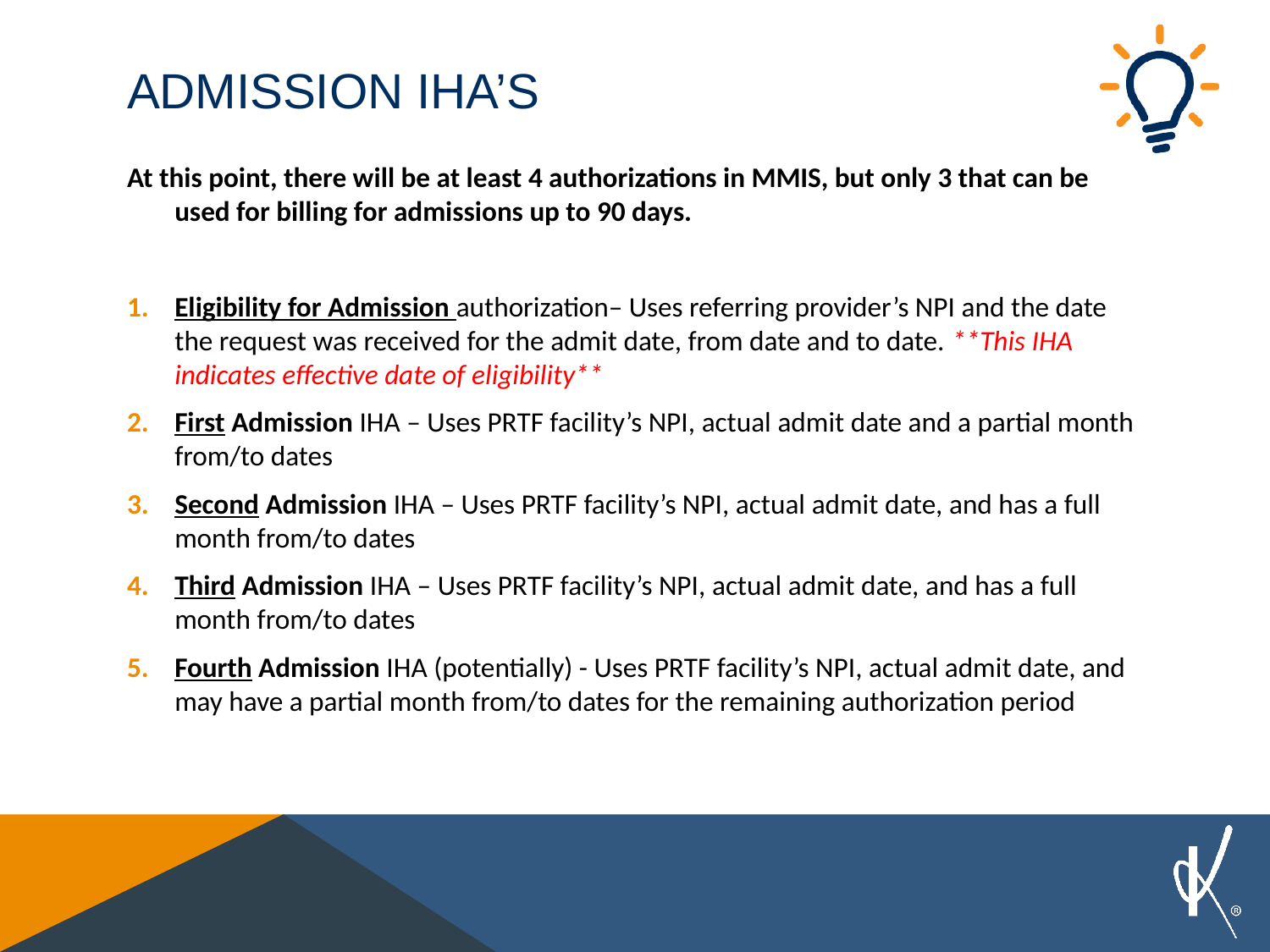

# Admission IHA’s
At this point, there will be at least 4 authorizations in MMIS, but only 3 that can be used for billing for admissions up to 90 days.

Eligibility for Admission authorization– Uses referring provider’s NPI and the date the request was received for the admit date, from date and to date. **This IHA indicates effective date of eligibility**
First Admission IHA – Uses PRTF facility’s NPI, actual admit date and a partial month from/to dates
Second Admission IHA – Uses PRTF facility’s NPI, actual admit date, and has a full month from/to dates
Third Admission IHA – Uses PRTF facility’s NPI, actual admit date, and has a full month from/to dates
Fourth Admission IHA (potentially) - Uses PRTF facility’s NPI, actual admit date, and may have a partial month from/to dates for the remaining authorization period